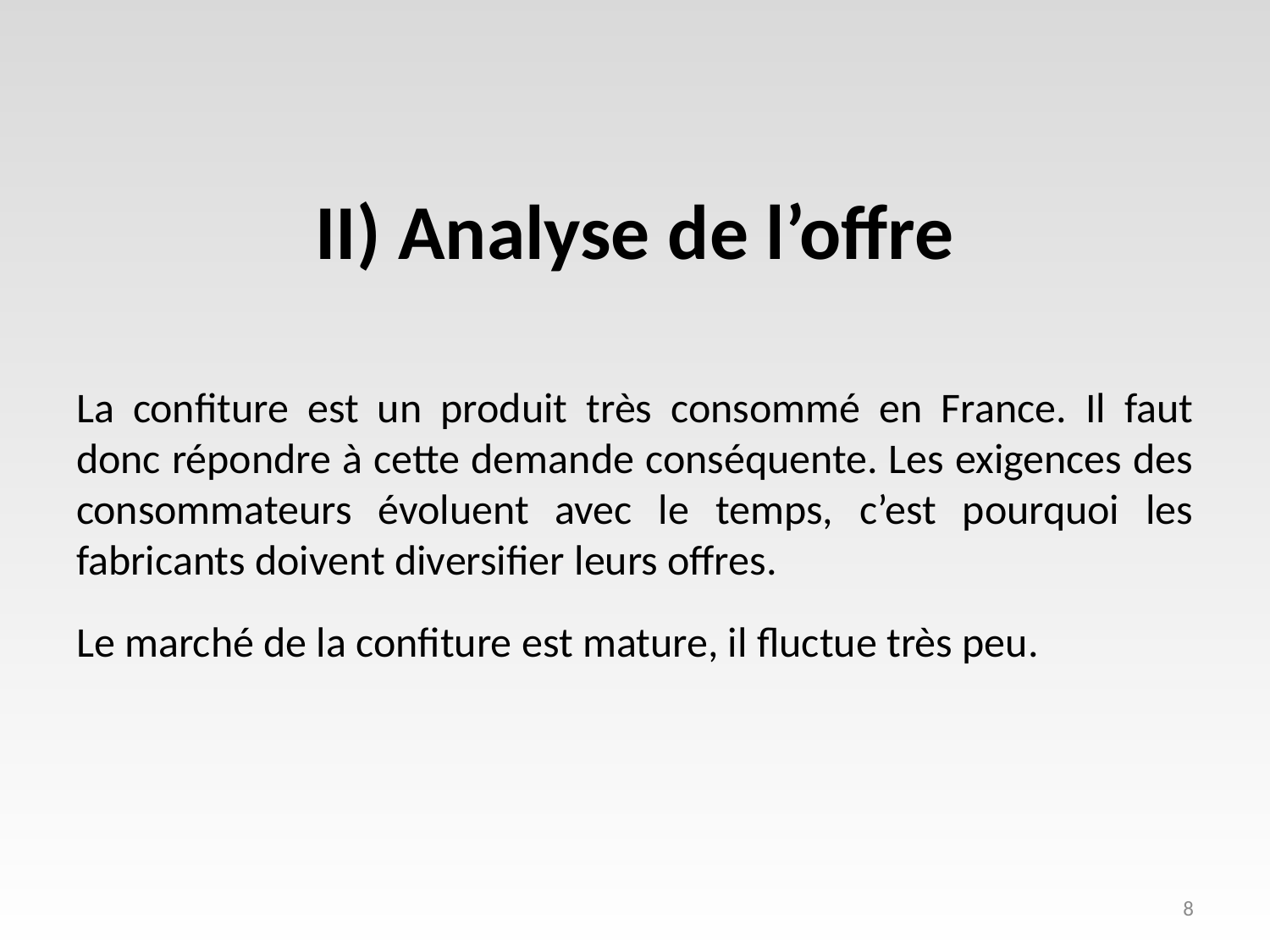

# II) Analyse de l’offre
La confiture est un produit très consommé en France. Il faut donc répondre à cette demande conséquente. Les exigences des consommateurs évoluent avec le temps, c’est pourquoi les fabricants doivent diversifier leurs offres.
Le marché de la confiture est mature, il fluctue très peu.

8